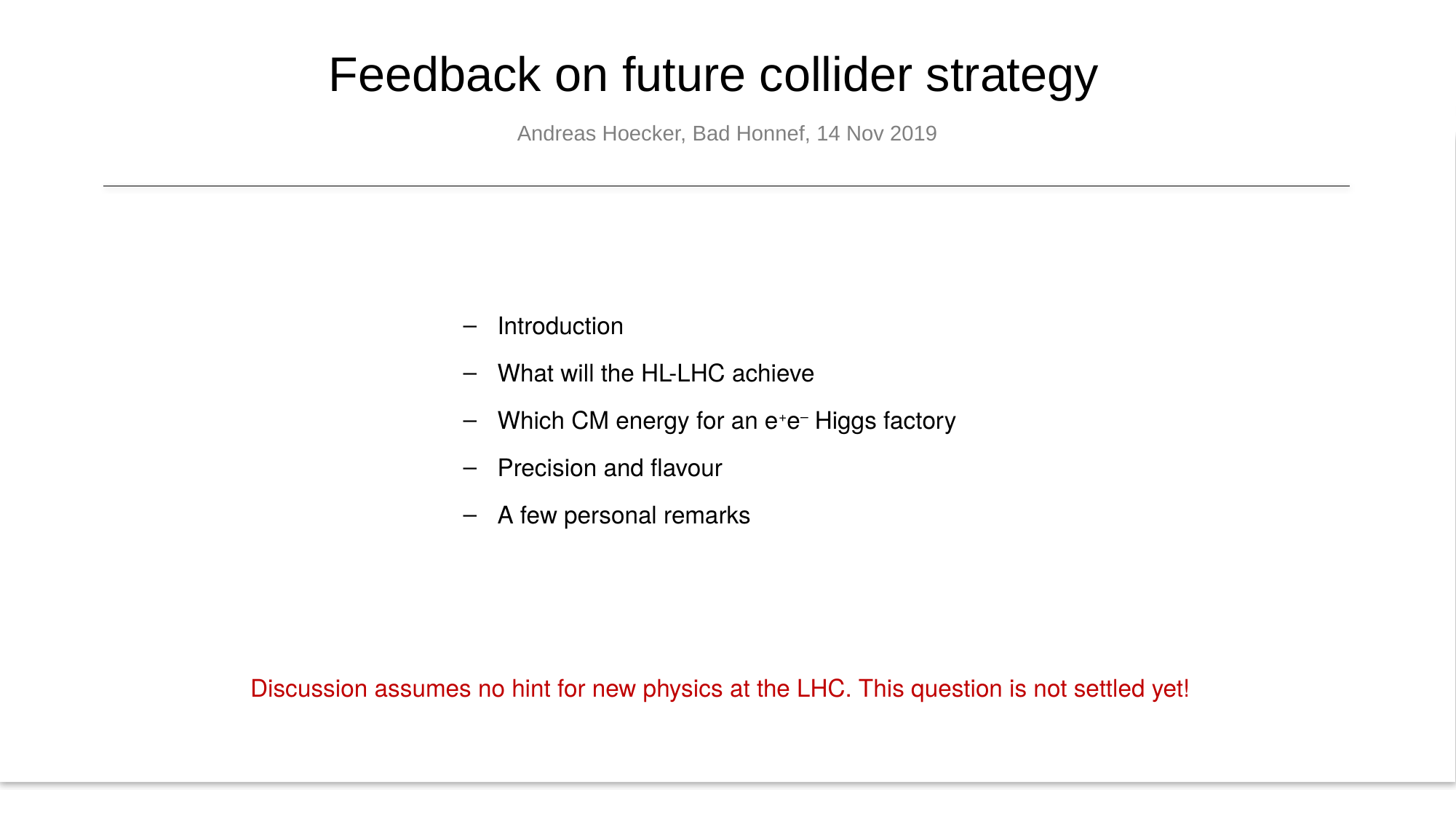

Feedback on future collider strategy

Andreas Hoecker, Bad Honnef, 14 Nov 2019

Introduction
What will the HL-LHC achieve
Which CM energy for an e+e– Higgs factory
Precision and flavour
A few personal remarks
Discussion assumes no hint for new physics at the LHC. This question is not settled yet!